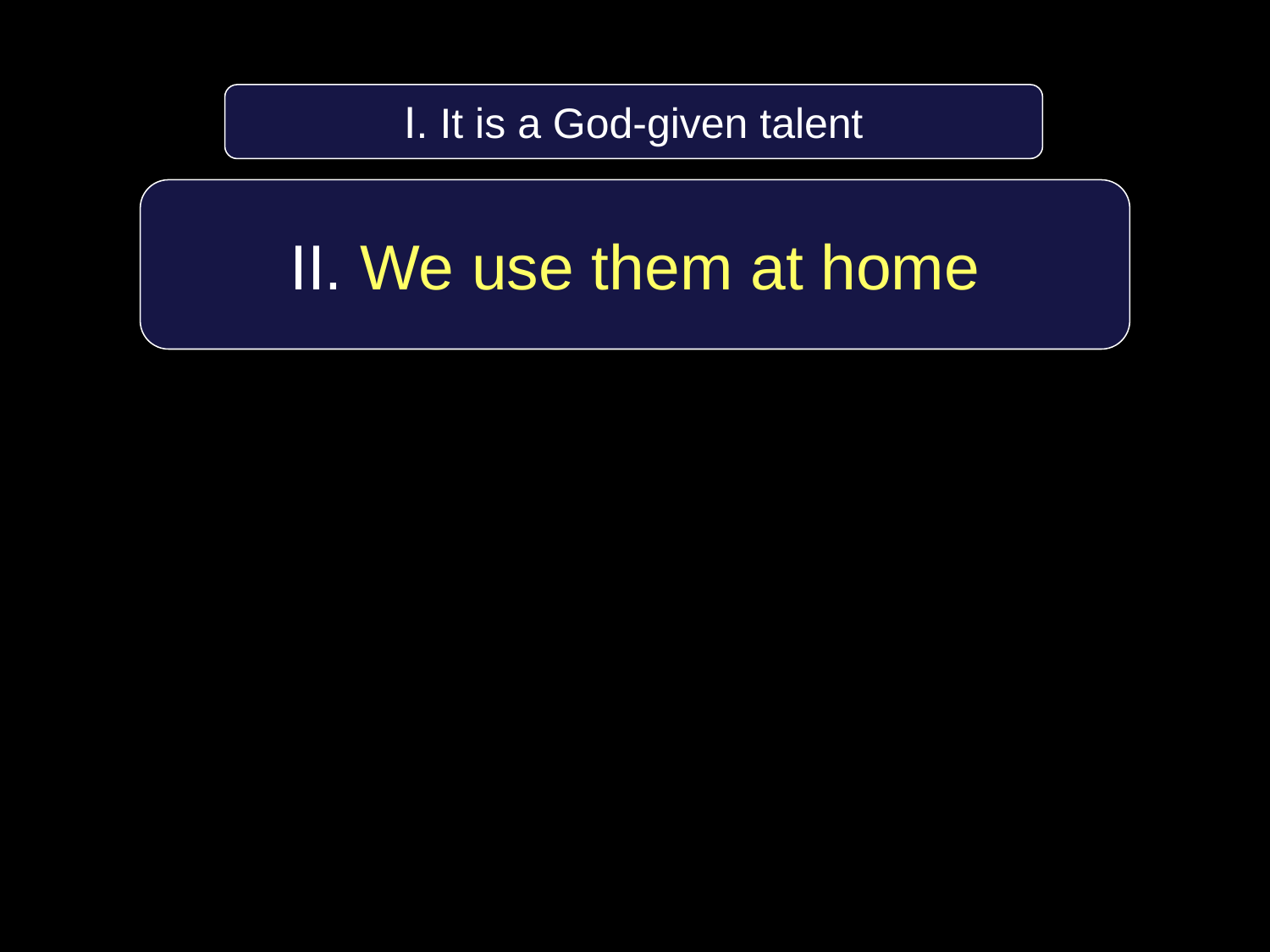

I. It is a God-given talent
II. We use them at home